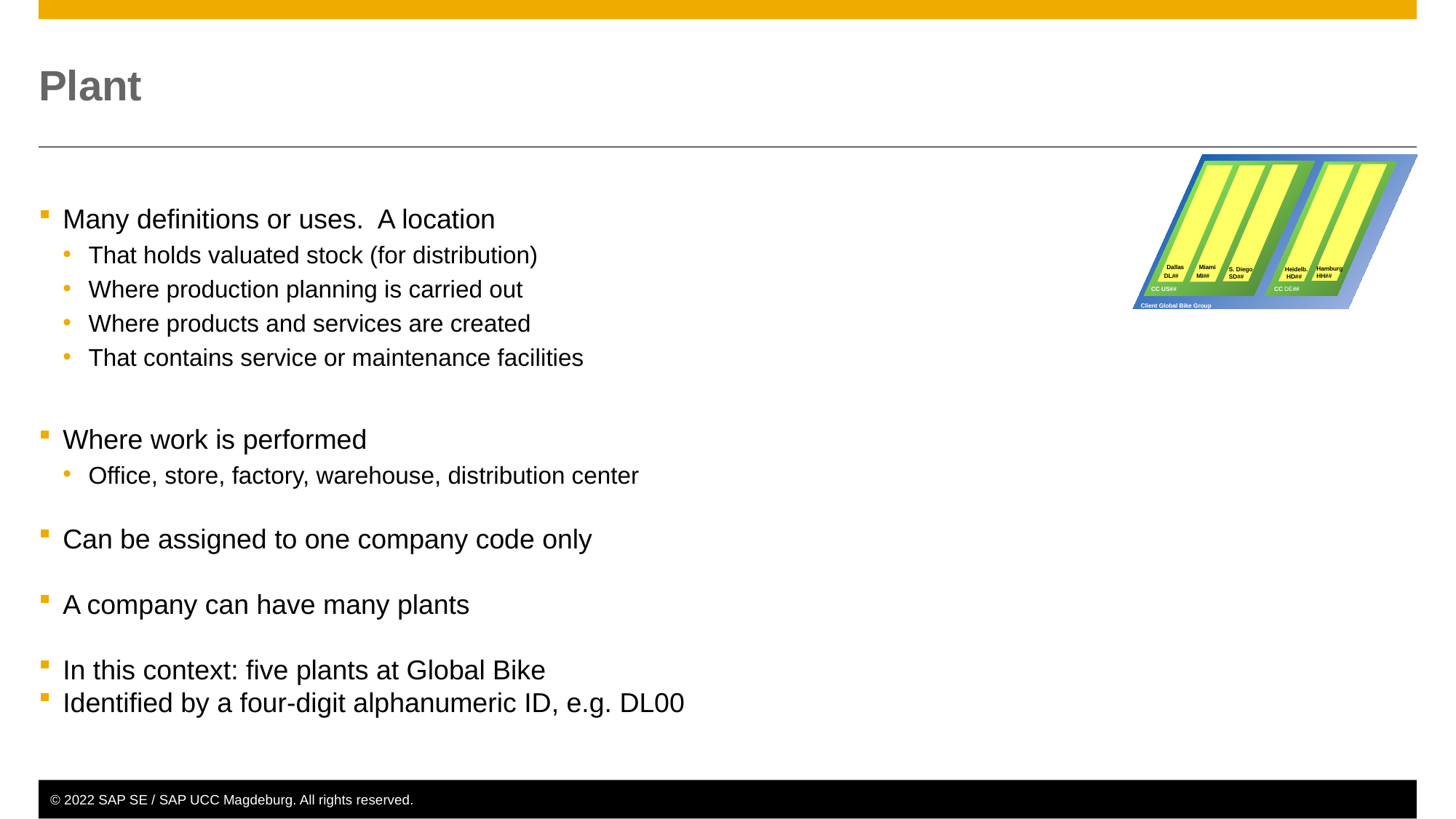

# Plant

 Dallas
 DL##
 Miami
 MI##
Hamburg
HH##
S. Diego
SD##
Heidelb.
 HD##
CC US##
CC DE##
Client Global Bike Group
Many definitions or uses.  A location
That holds valuated stock (for distribution)
Where production planning is carried out
Where products and services are created
That contains service or maintenance facilities

Where work is performed
Office, store, factory, warehouse, distribution center

Can be assigned to one company code only

A company can have many plants

In this context: five plants at Global Bike
Identified by a four-digit alphanumeric ID, e.g. DL00